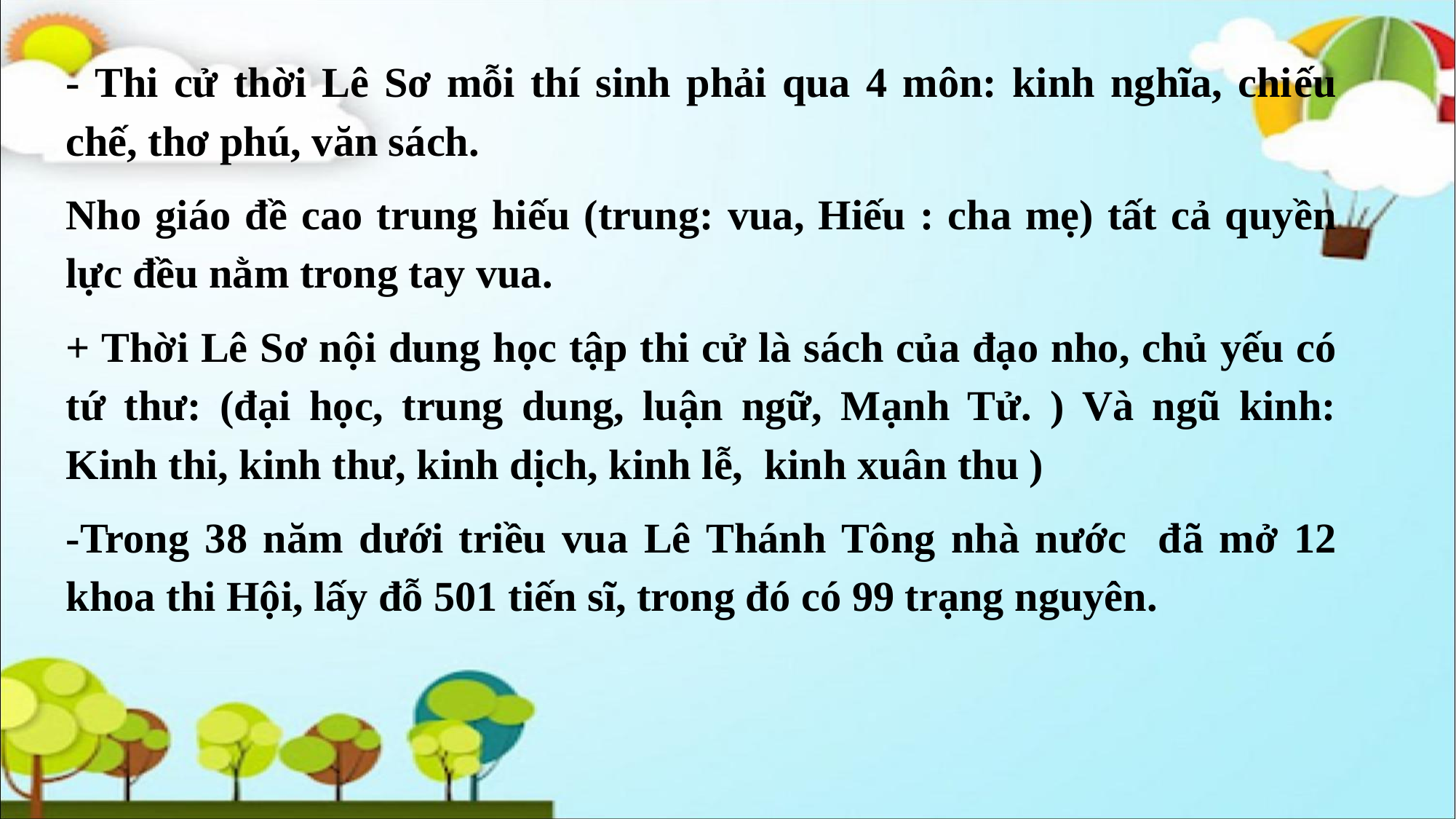

- Thi cử thời Lê Sơ mỗi thí sinh phải qua 4 môn: kinh nghĩa, chiếu chế, thơ phú, văn sách.
Nho giáo đề cao trung hiếu (trung: vua, Hiếu : cha mẹ) tất cả quyền lực đều nằm trong tay vua.
+ Thời Lê Sơ nội dung học tập thi cử là sách của đạo nho, chủ yếu có tứ thư: (đại học, trung dung, luận ngữ, Mạnh Tử. ) Và ngũ kinh: Kinh thi, kinh thư, kinh dịch, kinh lễ,  kinh xuân thu )
-Trong 38 năm dưới triều vua Lê Thánh Tông nhà nước  đã mở 12 khoa thi Hội, lấy đỗ 501 tiến sĩ, trong đó có 99 trạng nguyên.